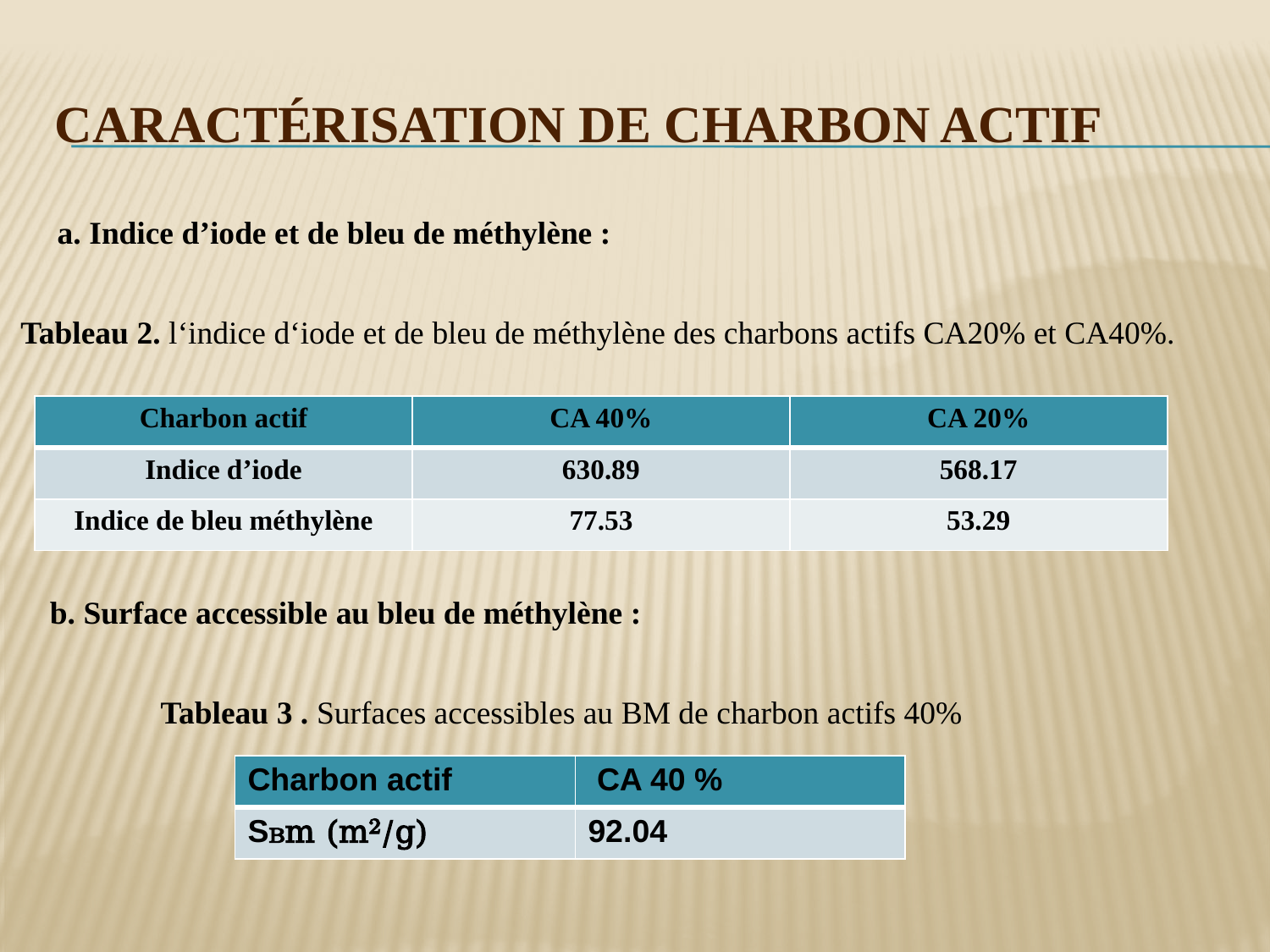

# Caractérisation de charbon actif
a. Indice d’iode et de bleu de méthylène :

 Tableau 2. l‘indice d‘iode et de bleu de méthylène des charbons actifs CA20% et CA40%.
| Charbon actif | CA 40% | CA 20% |
| --- | --- | --- |
| Indice d’iode | 630.89 | 568.17 |
| Indice de bleu méthylène | 77.53 | 53.29 |
b. Surface accessible au bleu de méthylène :

Tableau 3 . Surfaces accessibles au BM de charbon actifs 40%
| Charbon actif | CA 40 % |
| --- | --- |
| Sʙm (m²/g) | 92.04 |